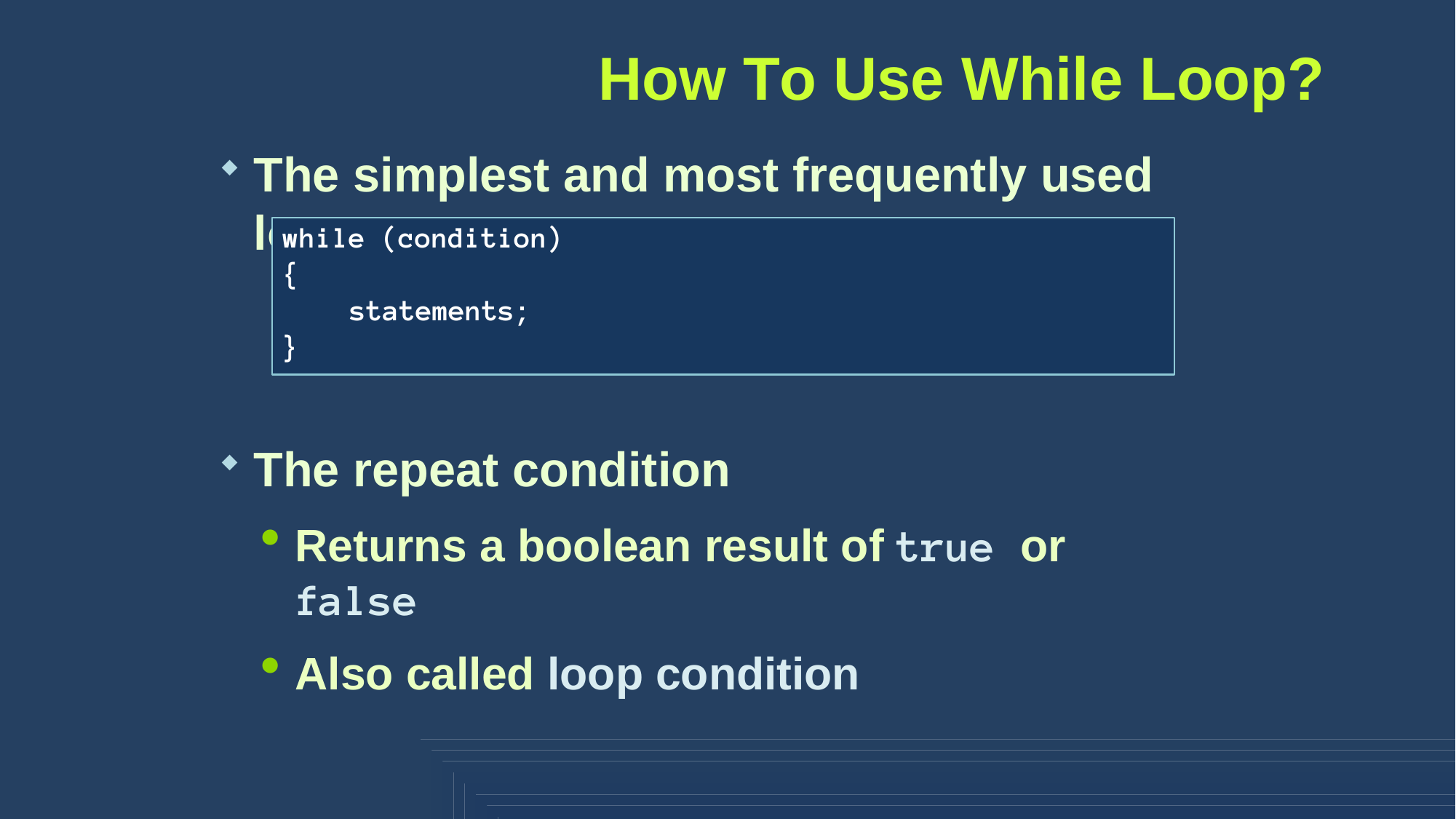

# How To Use While Loop?
The simplest and most frequently used loop

while (condition)
{
statements;
}

The repeat condition
Returns a boolean result of true or false
Also called loop condition
5